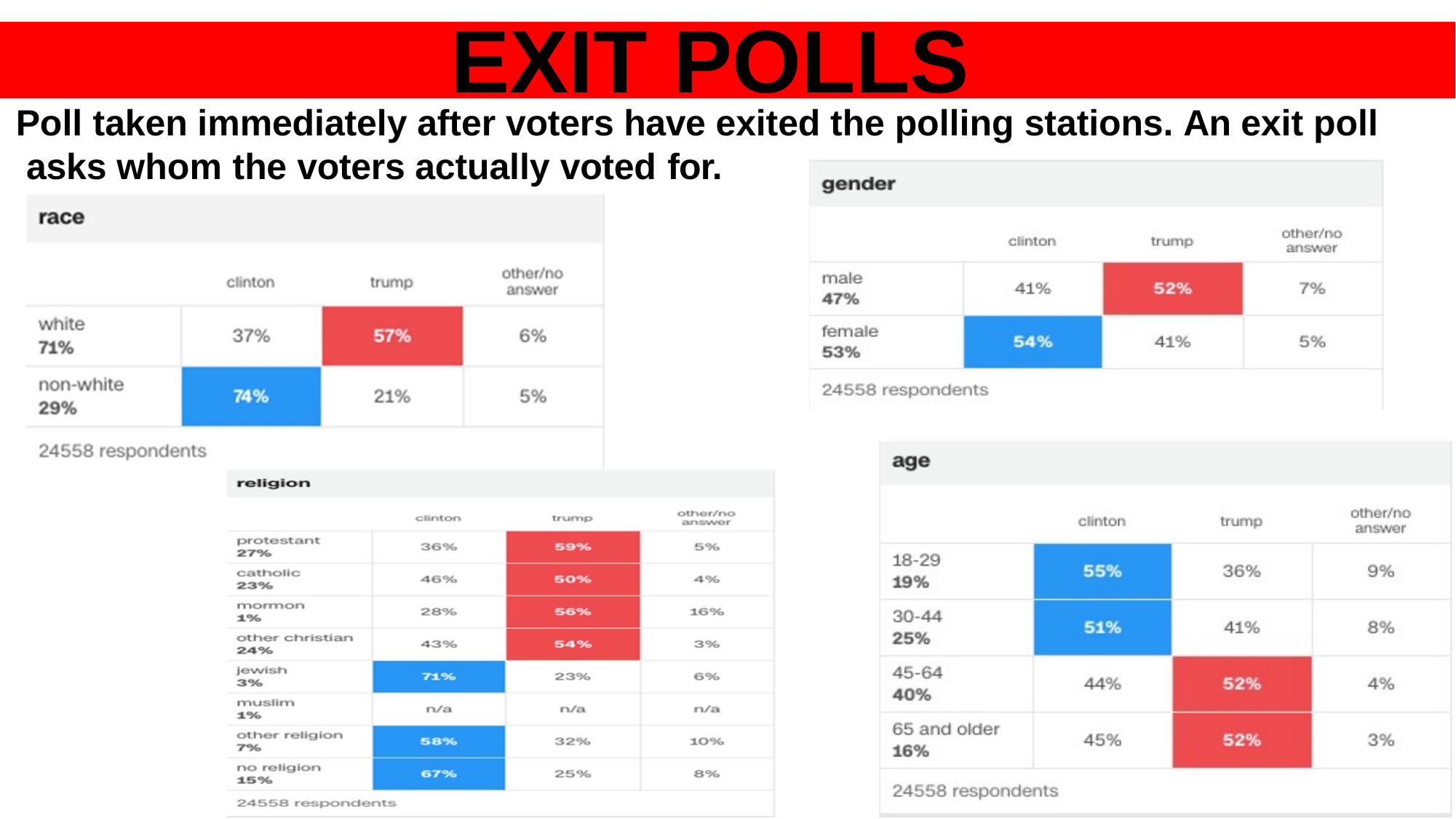

EXIT POLLS
Poll taken immediately after voters have exited the polling stations. An exit poll  asks whom the voters actually voted for.